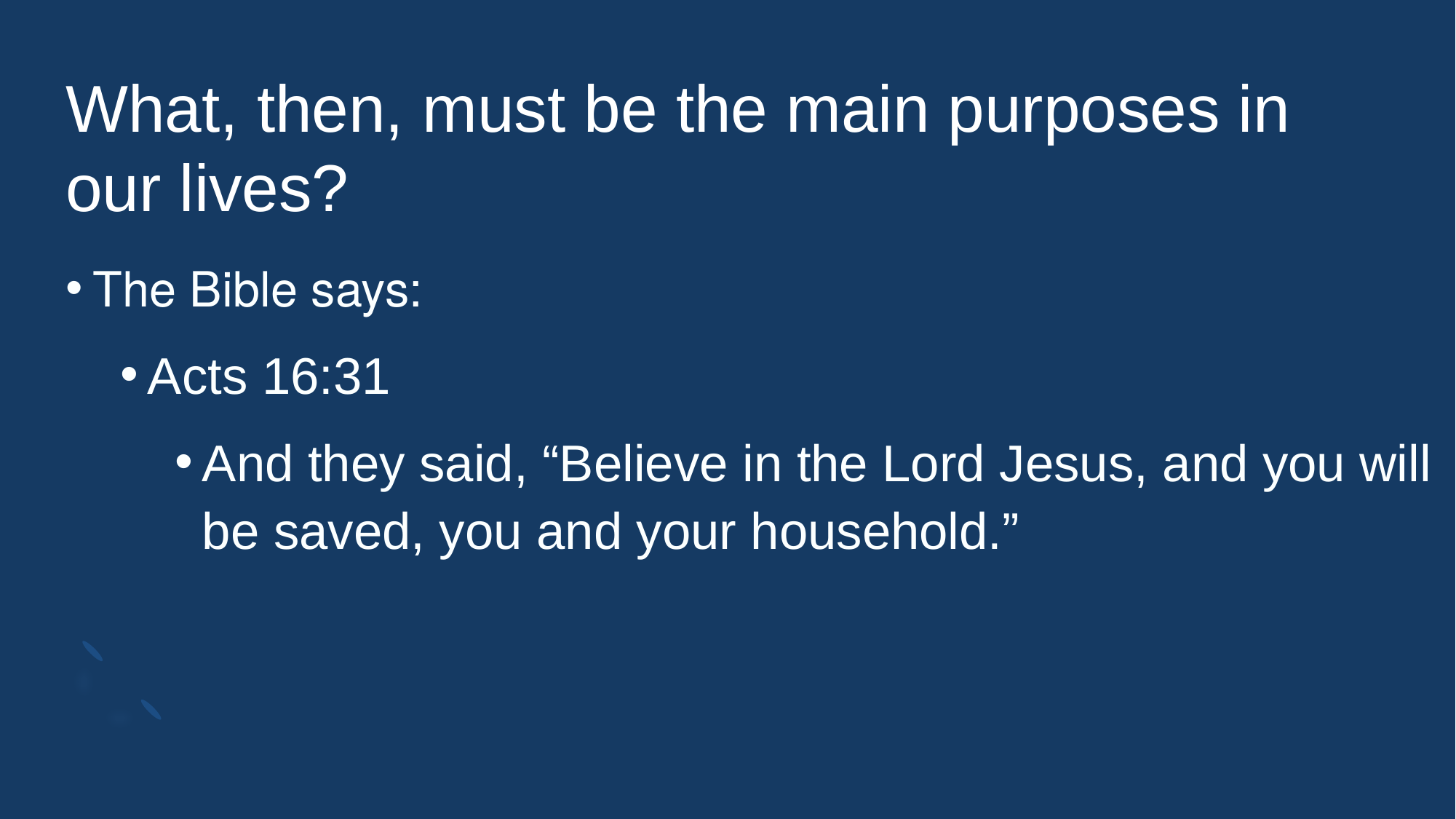

# What, then, must be the main purposes in our lives?
The Bible says:
Acts 16:31
And they said, “Believe in the Lord Jesus, and you will be saved, you and your household.”